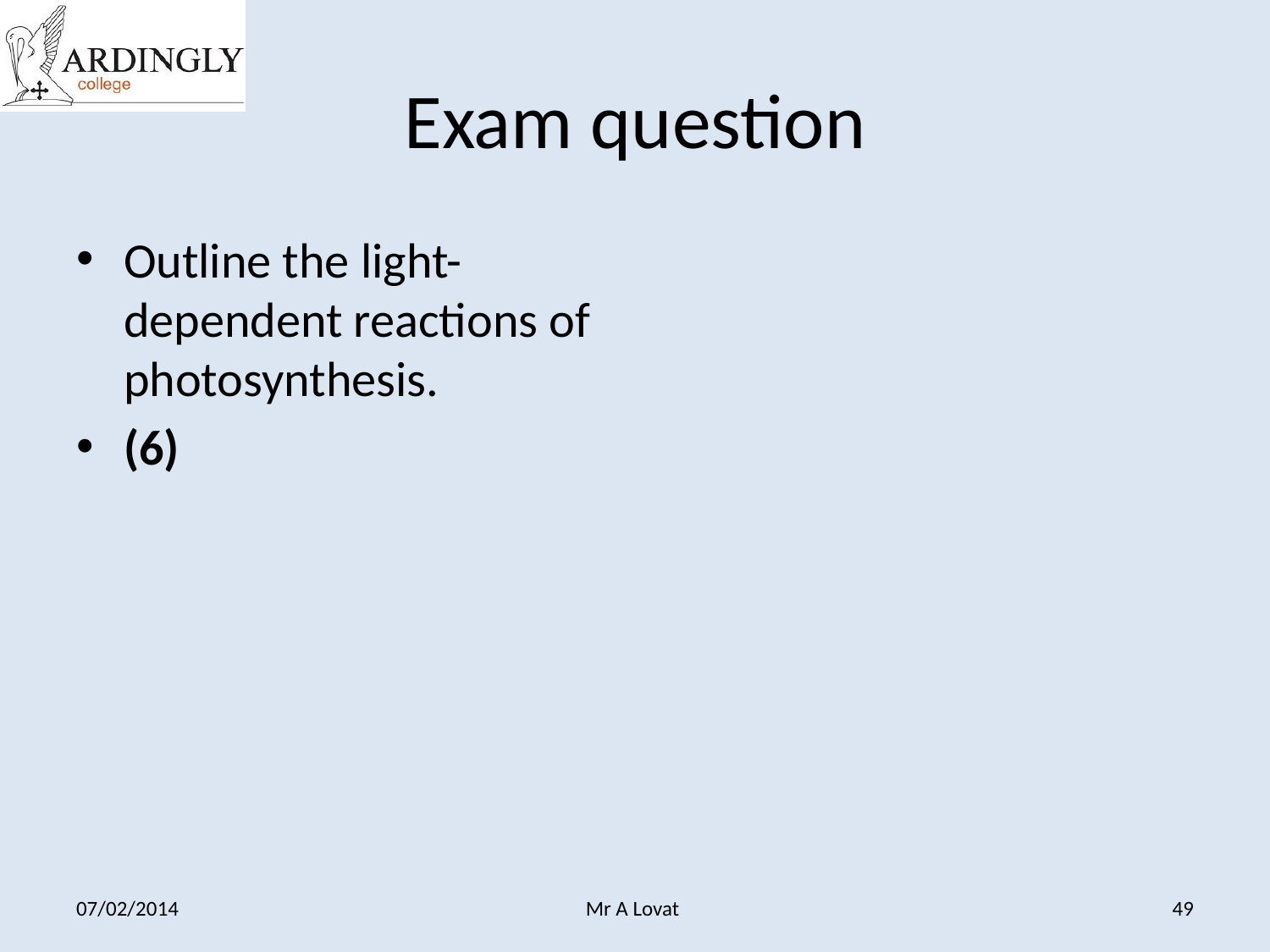

# Exam question
Outline the light-dependent reactions of photosynthesis.
(6)

07/02/2014
Mr A Lovat
49